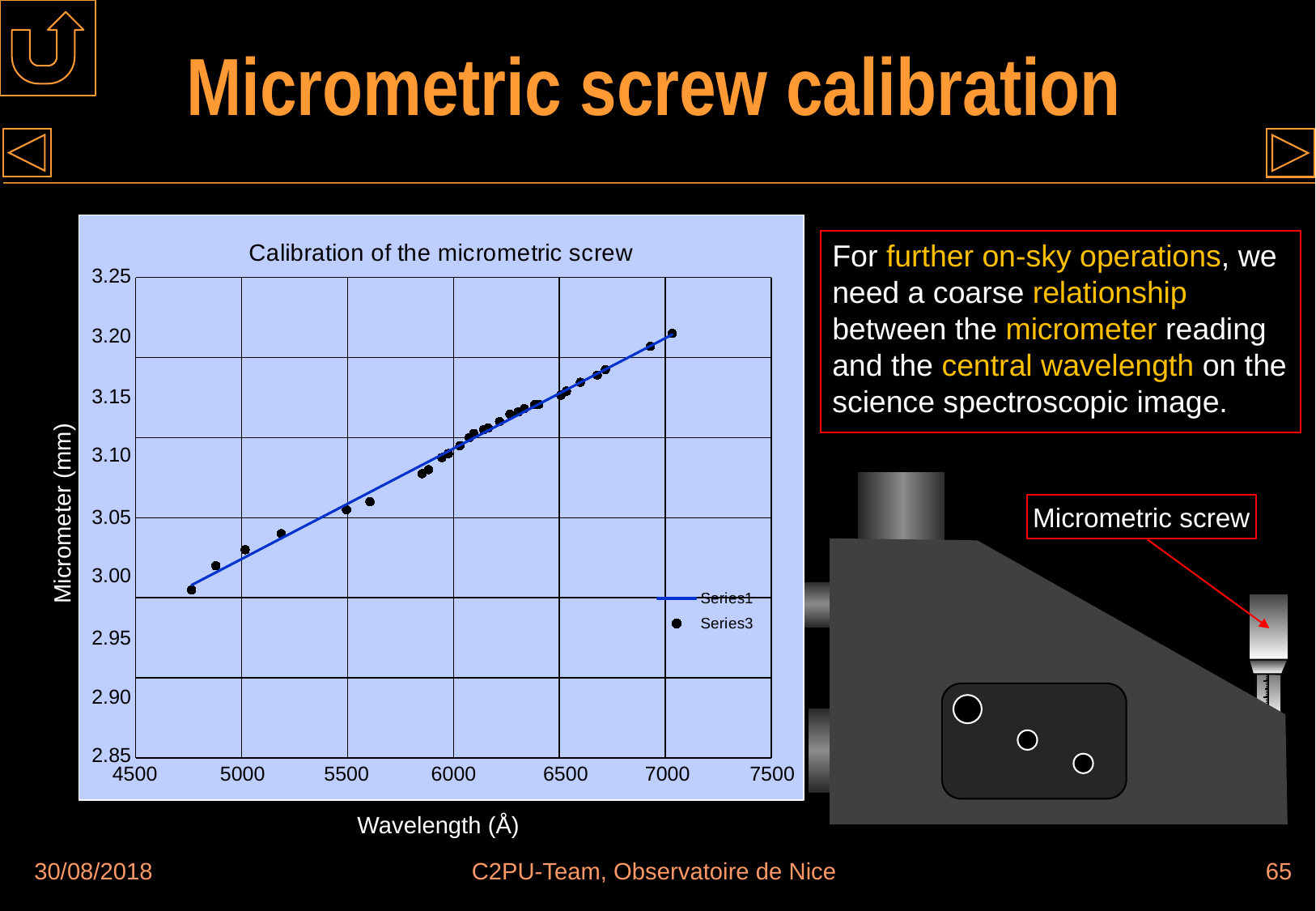

# Micrometric screw calibration

### Chart: Calibration of the micrometric screw

| Category |  |  |
|---|---|---|
3.25
3.20
3.15
3.10
Micrometer (mm)
3.05
3.00
2.95
2.90
2.85
4500
5000
5500
6000
6500
7000
7500
Wavelength (Å)
For further on-sky operations, we need a coarse relationship between the micrometer reading and the central wavelength on the science spectroscopic image.

Micrometric screw

30/08/2018
C2PU-Team, Observatoire de Nice
65